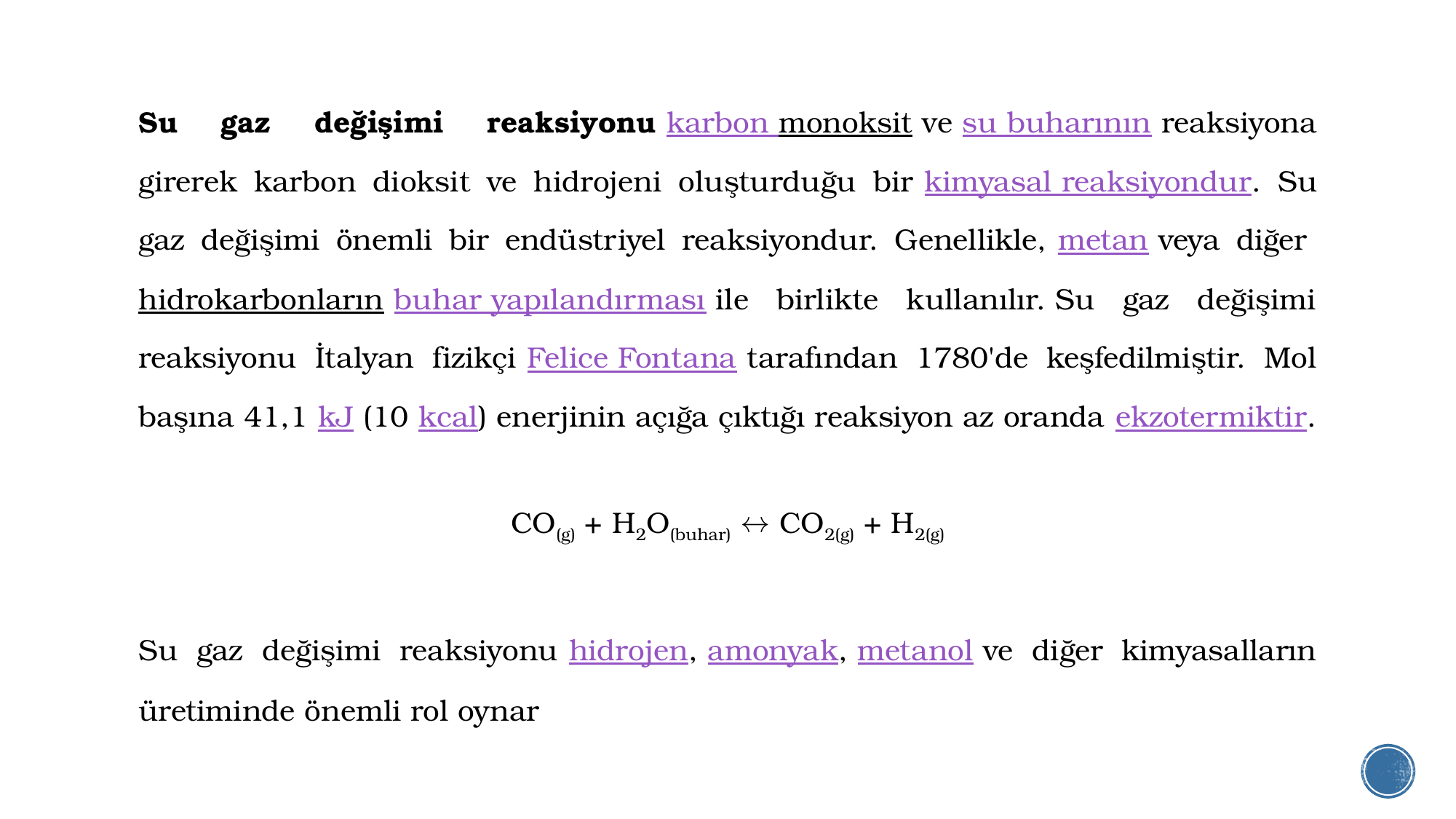

Su gaz değişimi reaksiyonu karbon monoksit ve su buharının reaksiyona girerek karbon dioksit ve hidrojeni oluşturduğu bir kimyasal reaksiyondur. Su gaz değişimi önemli bir endüstriyel reaksiyondur. Genellikle, metan veya diğer hidrokarbonların buhar yapılandırması ile birlikte kullanılır. Su gaz değişimi reaksiyonu İtalyan fizikçi Felice Fontana tarafından 1780'de keşfedilmiştir. Mol başına 41,1 kJ (10 kcal) enerjinin açığa çıktığı reaksiyon az oranda ekzotermiktir.

CO(g) + H2O(buhar) ↔ CO2(g) + H2(g)

Su gaz değişimi reaksiyonu hidrojen, amonyak, metanol ve diğer kimyasalların üretiminde önemli rol oynar